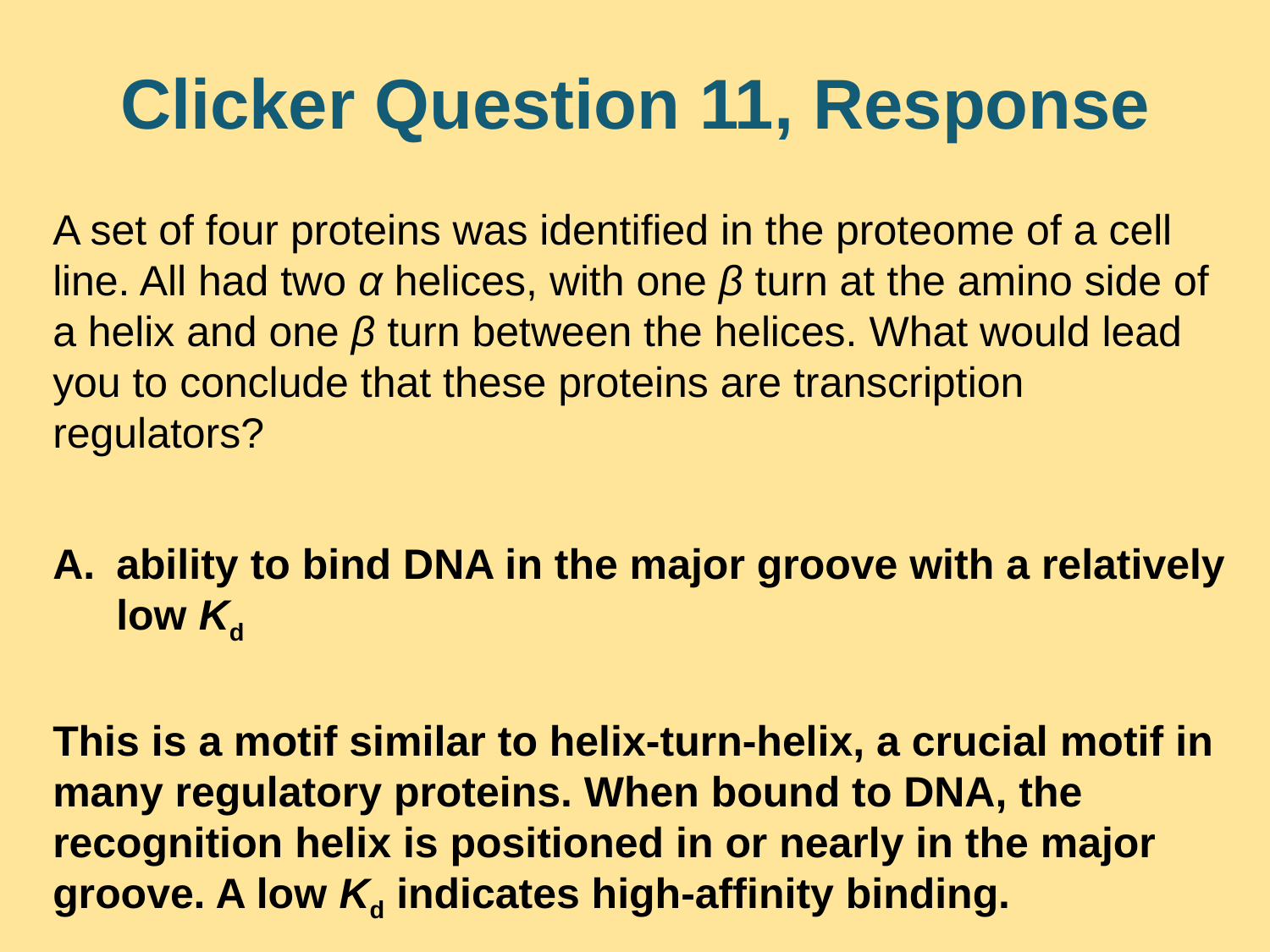

# Clicker Question 11, Response
A set of four proteins was identified in the proteome of a cell line. All had two α helices, with one β turn at the amino side of a helix and one β turn between the helices. What would lead you to conclude that these proteins are transcription regulators?

ability to bind DNA in the major groove with a relatively low Kd

This is a motif similar to helix-turn-helix, a crucial motif in many regulatory proteins. When bound to DNA, the recognition helix is positioned in or nearly in the major groove. A low Kd indicates high-affinity binding.